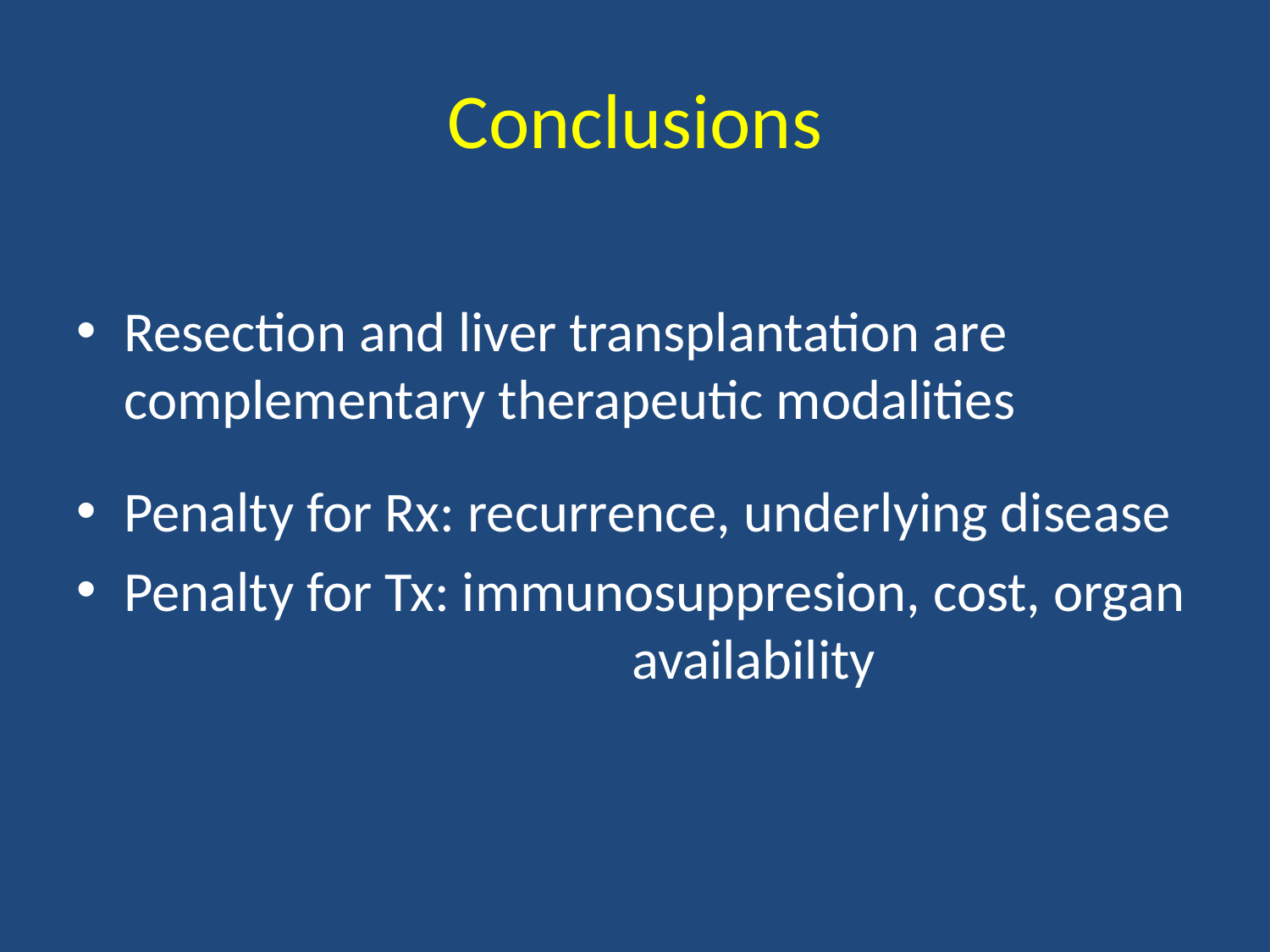

# Conclusions
Resection and liver transplantation are complementary therapeutic modalities
Penalty for Rx: recurrence, underlying disease
Penalty for Tx: immunosuppresion, cost, organ 				availability